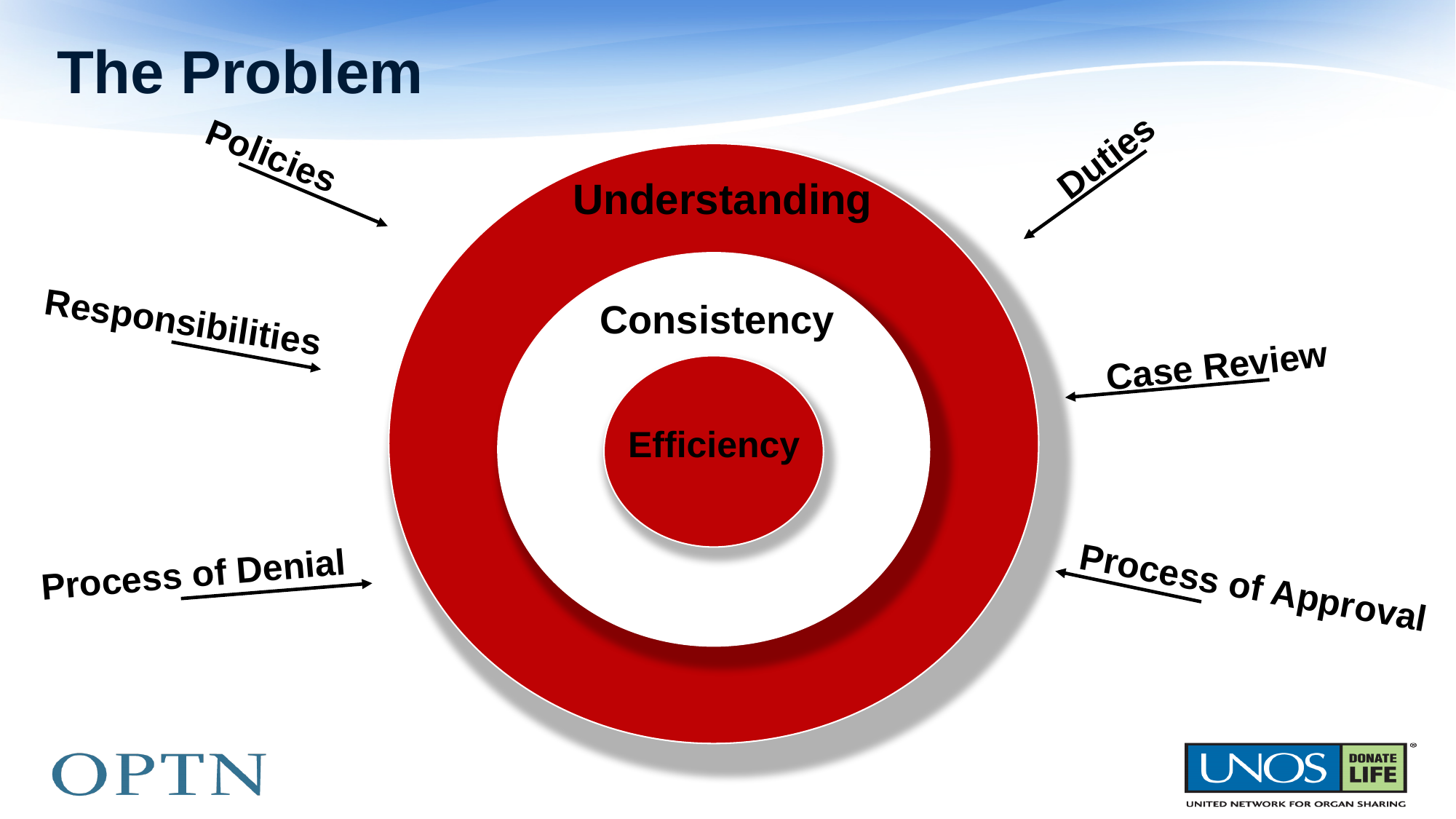

# The Problem
Duties
Policies

Understanding

Consistency
Responsibilities
Case Review

Efficiency
Process of Denial
Process of Approval